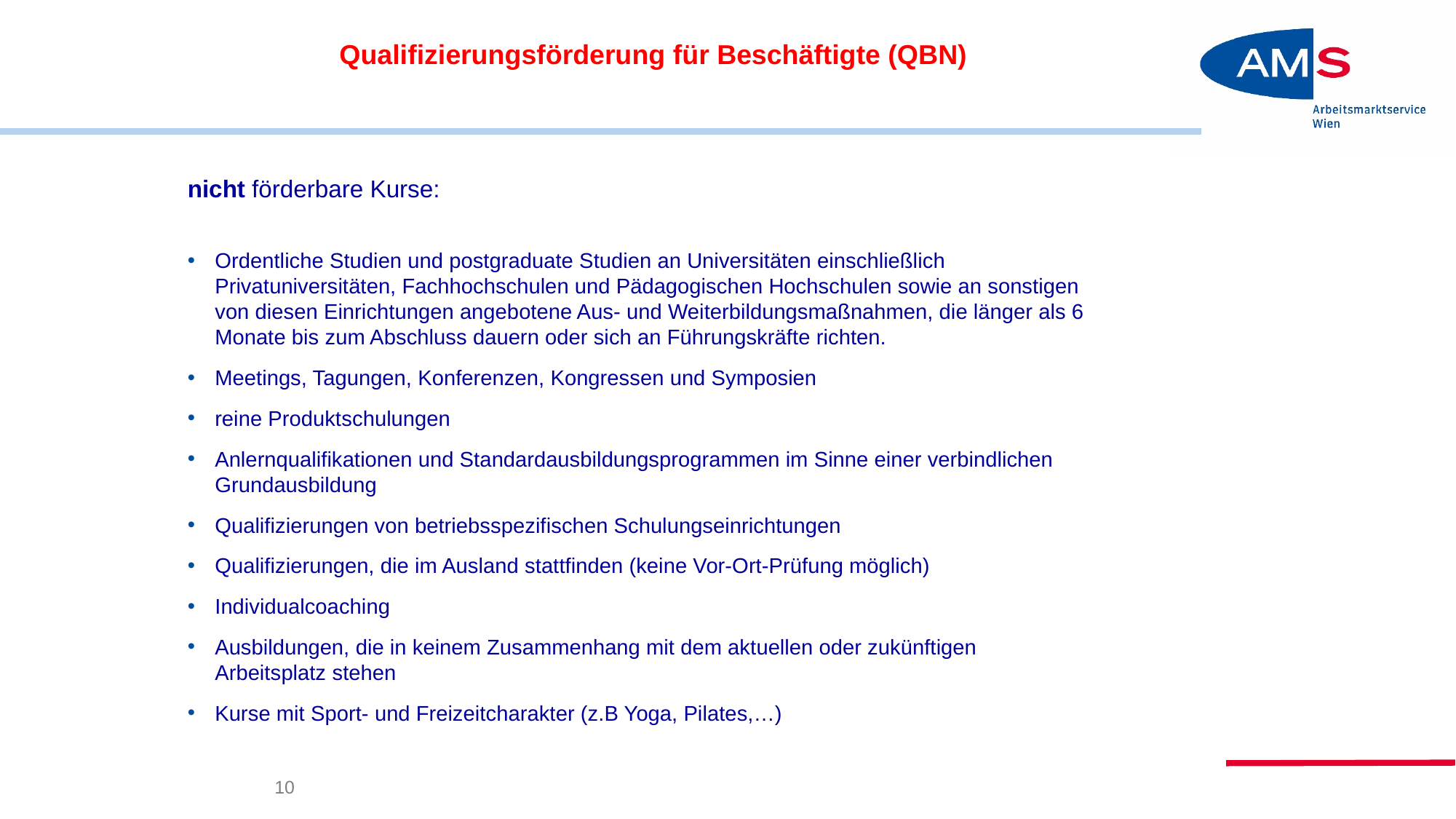

Qualifizierungsförderung für Beschäftigte (QBN)
nicht förderbare Kurse:

Ordentliche Studien und postgraduate Studien an Universitäten einschließlich Privatuniversitäten, Fachhochschulen und Pädagogischen Hochschulen sowie an sonstigen von diesen Einrichtungen angebotene Aus- und Weiterbildungsmaßnahmen, die länger als 6 Monate bis zum Abschluss dauern oder sich an Führungskräfte richten.
Meetings, Tagungen, Konferenzen, Kongressen und Symposien
reine Produktschulungen
Anlernqualifikationen und Standardausbildungsprogrammen im Sinne einer verbindlichen Grundausbildung
Qualifizierungen von betriebsspezifischen Schulungseinrichtungen
Qualifizierungen, die im Ausland stattfinden (keine Vor-Ort-Prüfung möglich)
Individualcoaching
Ausbildungen, die in keinem Zusammenhang mit dem aktuellen oder zukünftigen Arbeitsplatz stehen
Kurse mit Sport- und Freizeitcharakter (z.B Yoga, Pilates,…)
10